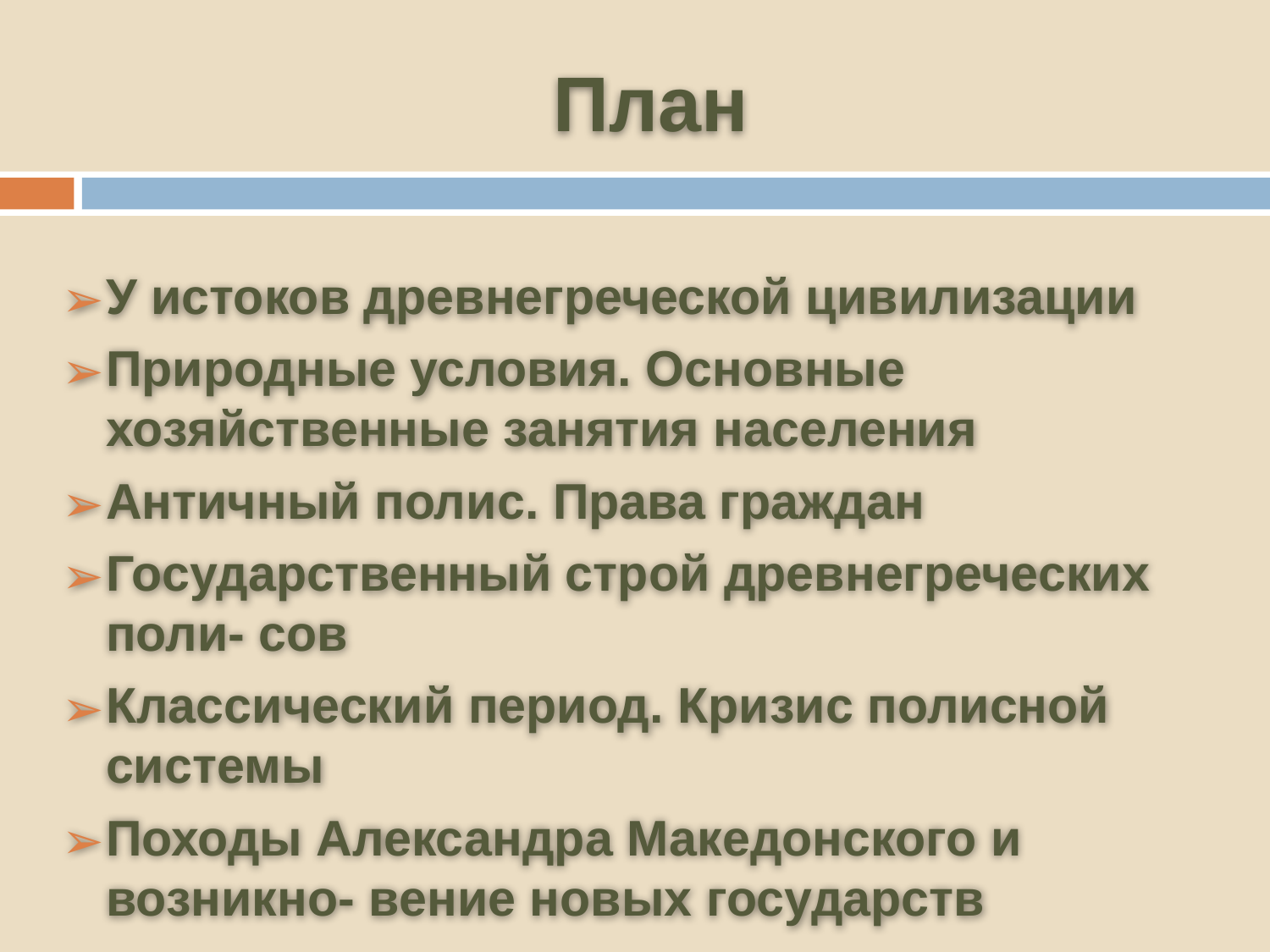

# План
У истоков древнегреческой цивилизации
Природные условия. Основные хозяйственные занятия населения
Античный полис. Права граждан
Государственный строй древнегреческих поли- сов
Классический период. Кризис полисной системы
Походы Александра Македонского и возникно- вение новых государств